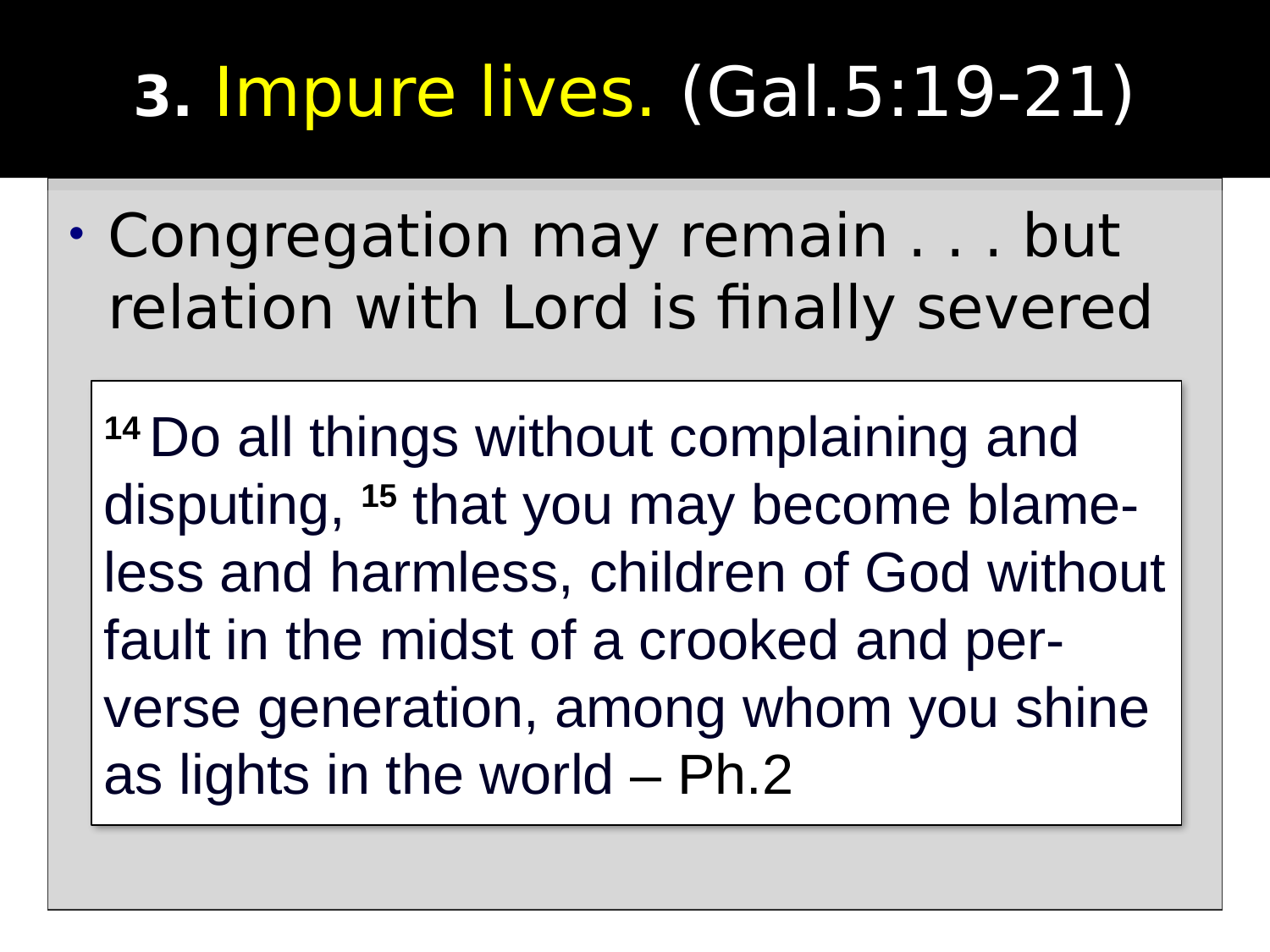

# 3. Impure lives. (Gal.5:19-21)

Congregation may remain . . . but relation with Lord is finally severed

14 Do all things without complaining and disputing, 15 that you may become blame-less and harmless, children of God without fault in the midst of a crooked and per-verse generation, among whom you shine as lights in the world – Ph.2